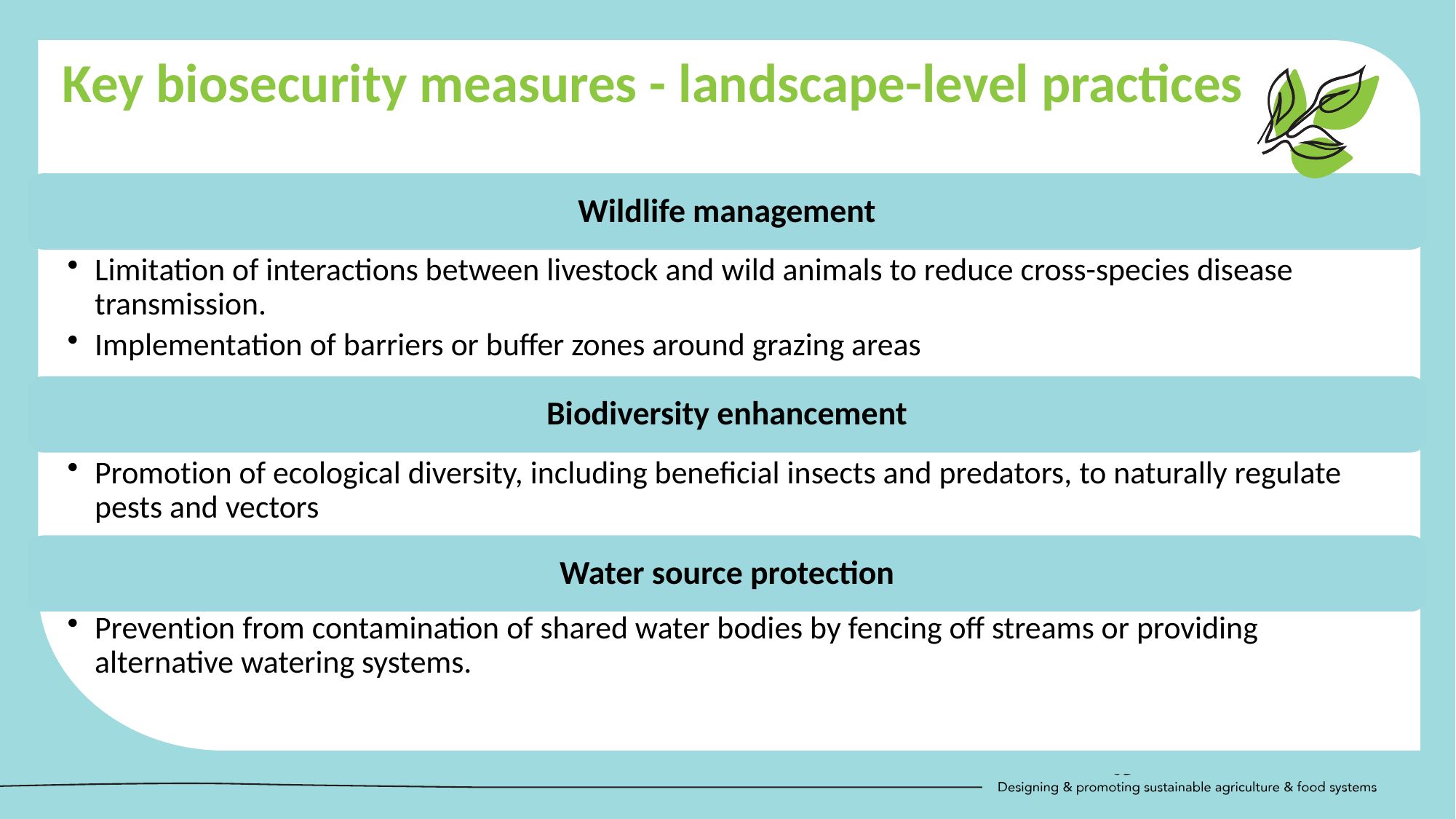

Key biosecurity measures - landscape-level practices
Wildlife management
Limitation of interactions between livestock and wild animals to reduce cross-species disease transmission.
Implementation of barriers or buffer zones around grazing areas
Biodiversity enhancement
Promotion of ecological diversity, including beneficial insects and predators, to naturally regulate pests and vectors
Water source protection
Prevention from contamination of shared water bodies by fencing off streams or providing alternative watering systems.